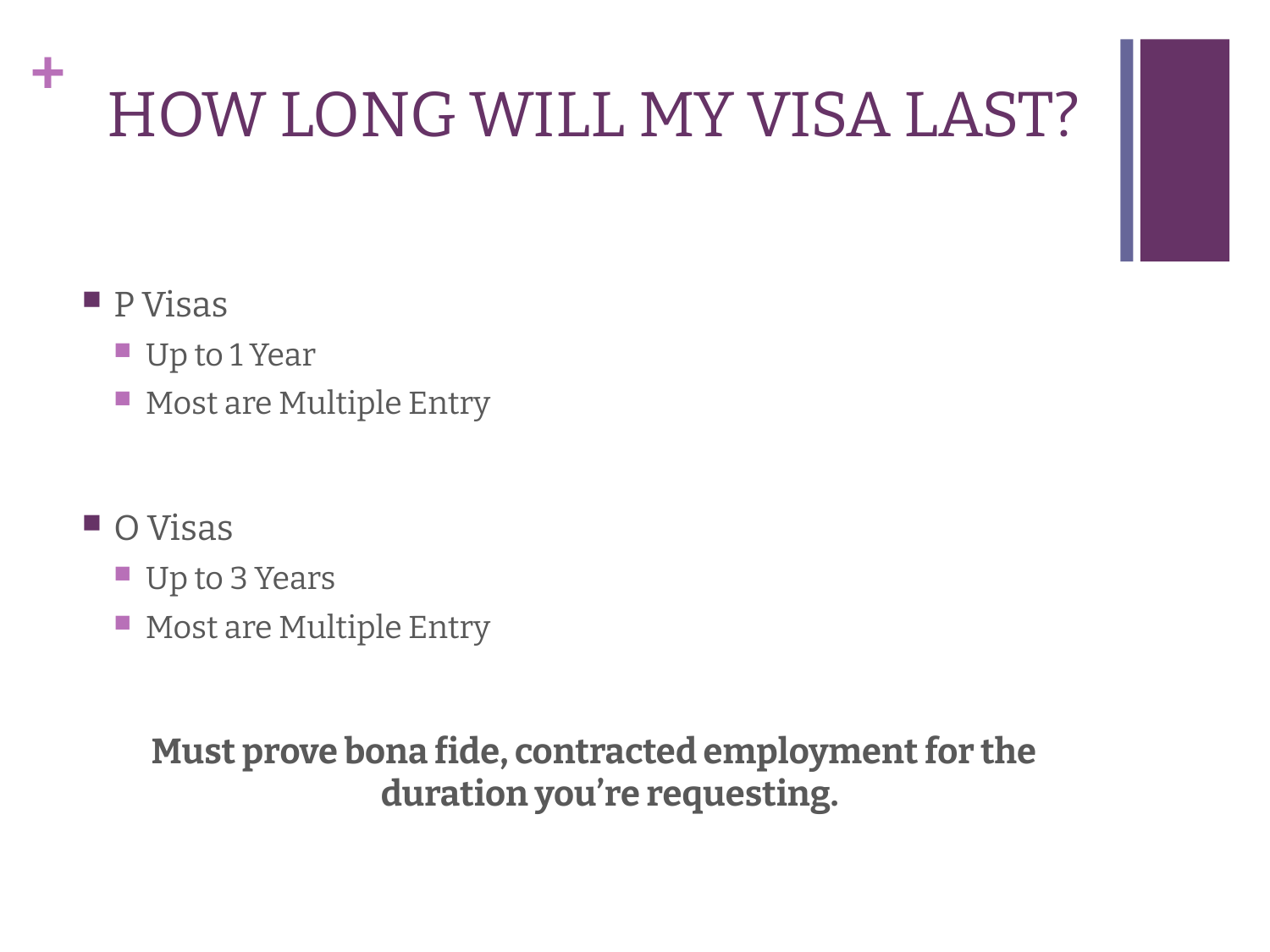

# How Long Will My Visa Last?
P Visas
Up to 1 Year
Most are Multiple Entry

O Visas
Up to 3 Years
Most are Multiple Entry

Must prove bona fide, contracted employment for the duration you’re requesting.